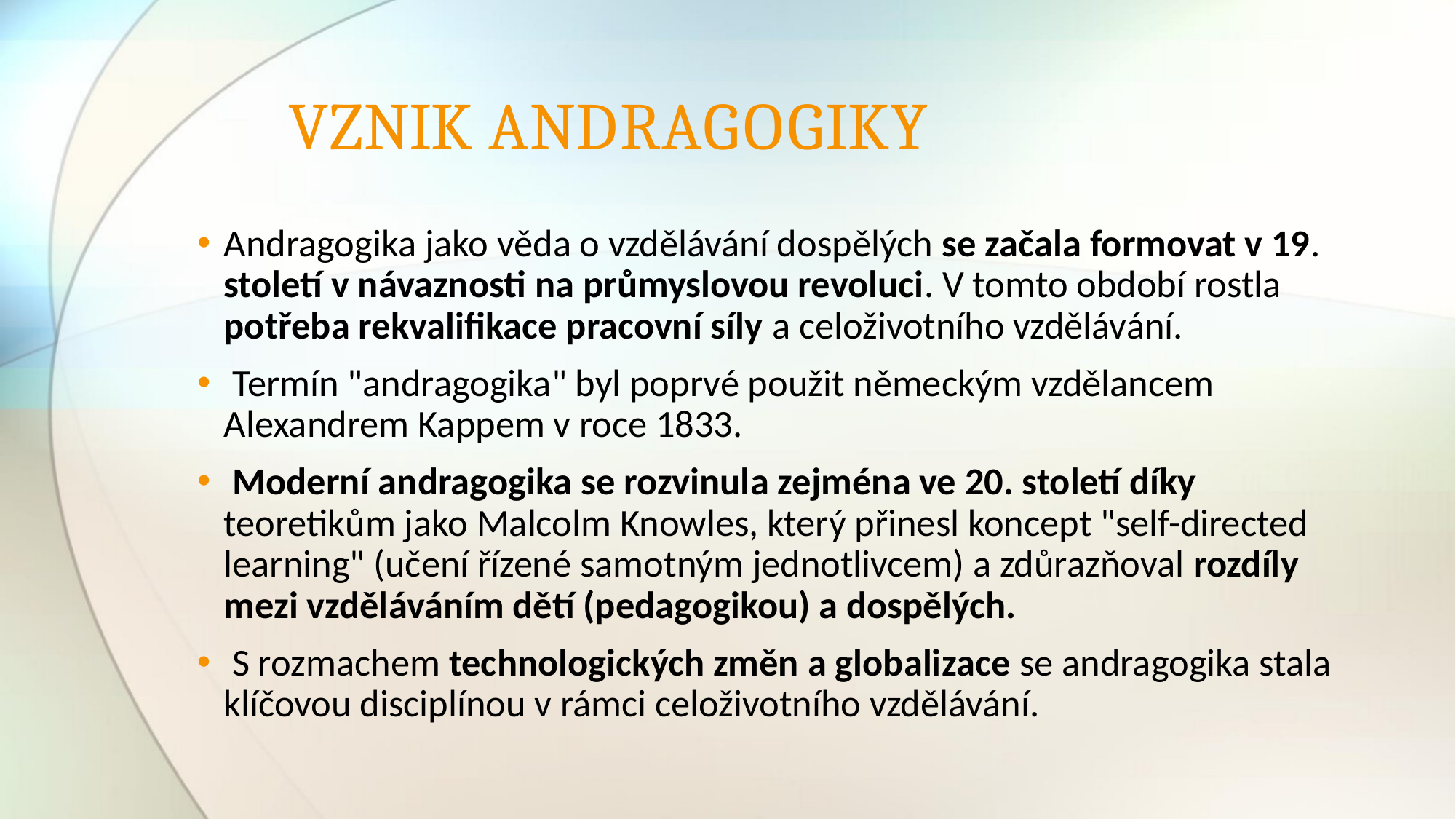

# VZNIK ANDRAGOGIKY
Andragogika jako věda o vzdělávání dospělých se začala formovat v 19. století v návaznosti na průmyslovou revoluci. V tomto období rostla potřeba rekvalifikace pracovní síly a celoživotního vzdělávání.
 Termín "andragogika" byl poprvé použit německým vzdělancem Alexandrem Kappem v roce 1833.
 Moderní andragogika se rozvinula zejména ve 20. století díky teoretikům jako Malcolm Knowles, který přinesl koncept "self-directed learning" (učení řízené samotným jednotlivcem) a zdůrazňoval rozdíly mezi vzděláváním dětí (pedagogikou) a dospělých.
 S rozmachem technologických změn a globalizace se andragogika stala klíčovou disciplínou v rámci celoživotního vzdělávání.